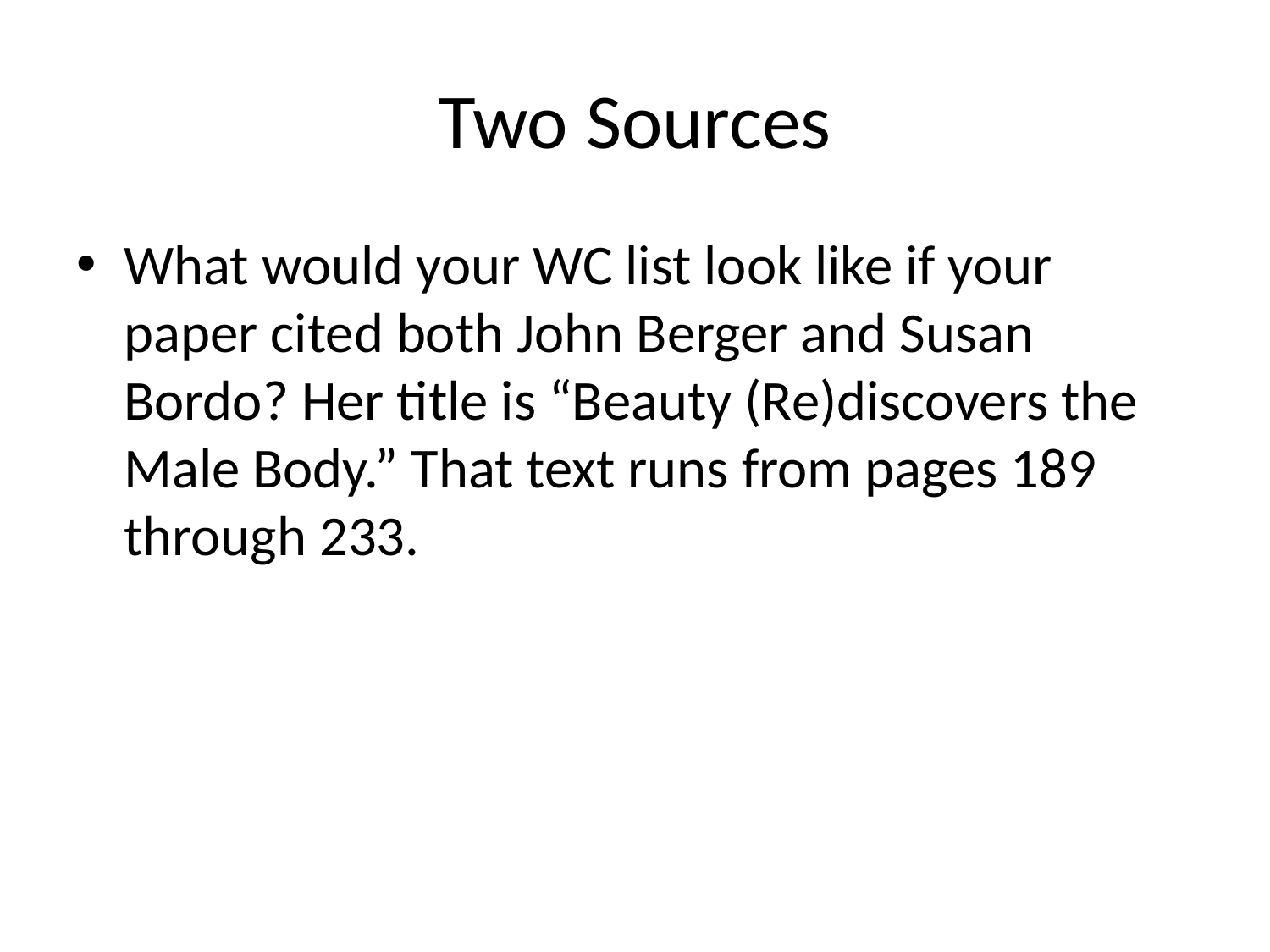

# Two Sources
What would your WC list look like if your paper cited both John Berger and Susan Bordo? Her title is “Beauty (Re)discovers the Male Body.” That text runs from pages 189 through 233.